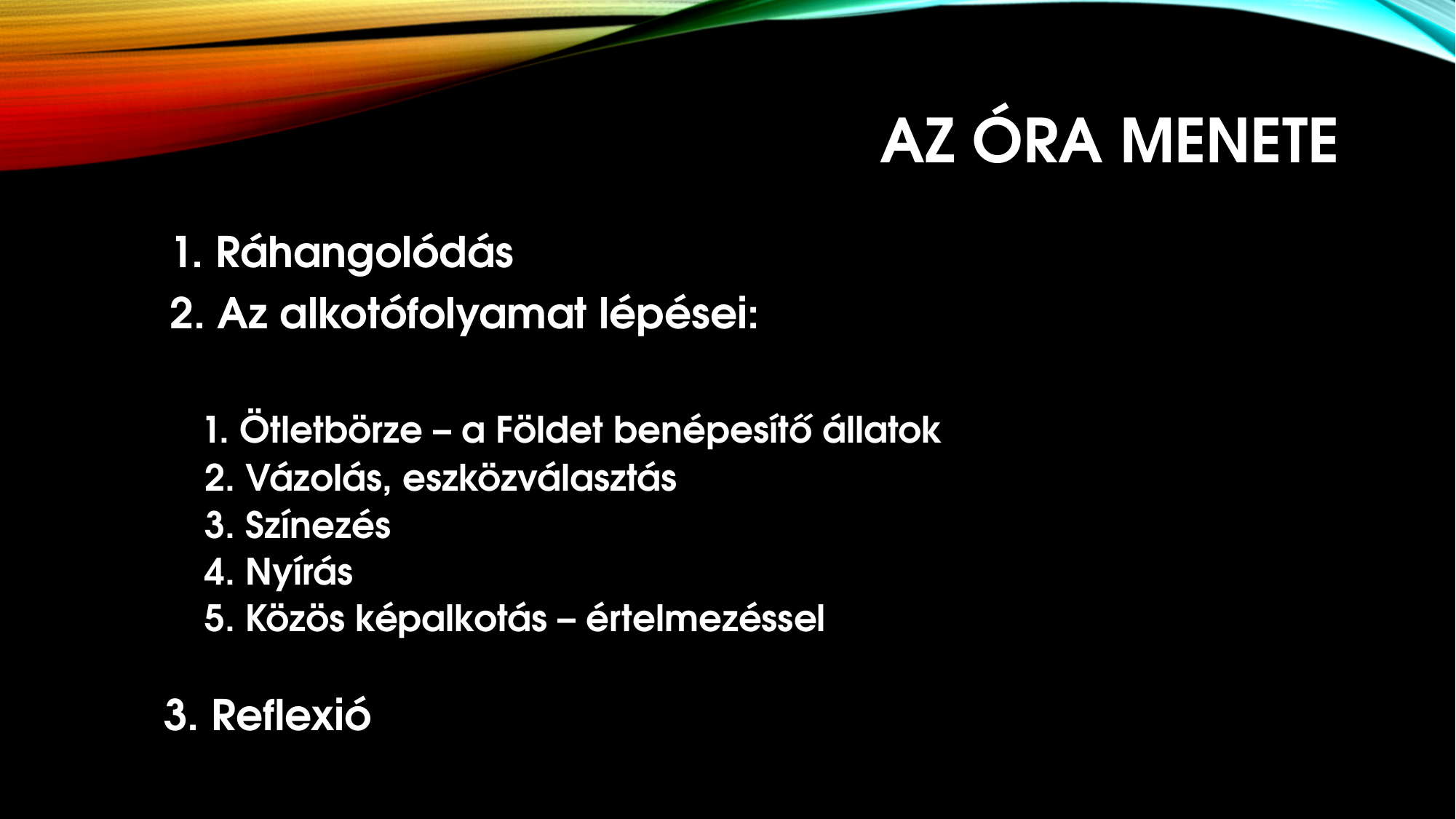

# Az óra menete
      1. Ráhangolódás
      2. Az alkotófolyamat lépései:

    1. Ötletbörze – a Földet benépesítő állatok
     2. Vázolás, eszközválasztás
     3. Színezés
     4. Nyírás
     5. Közös képalkotás – értelmezéssel

 3. Reflexió